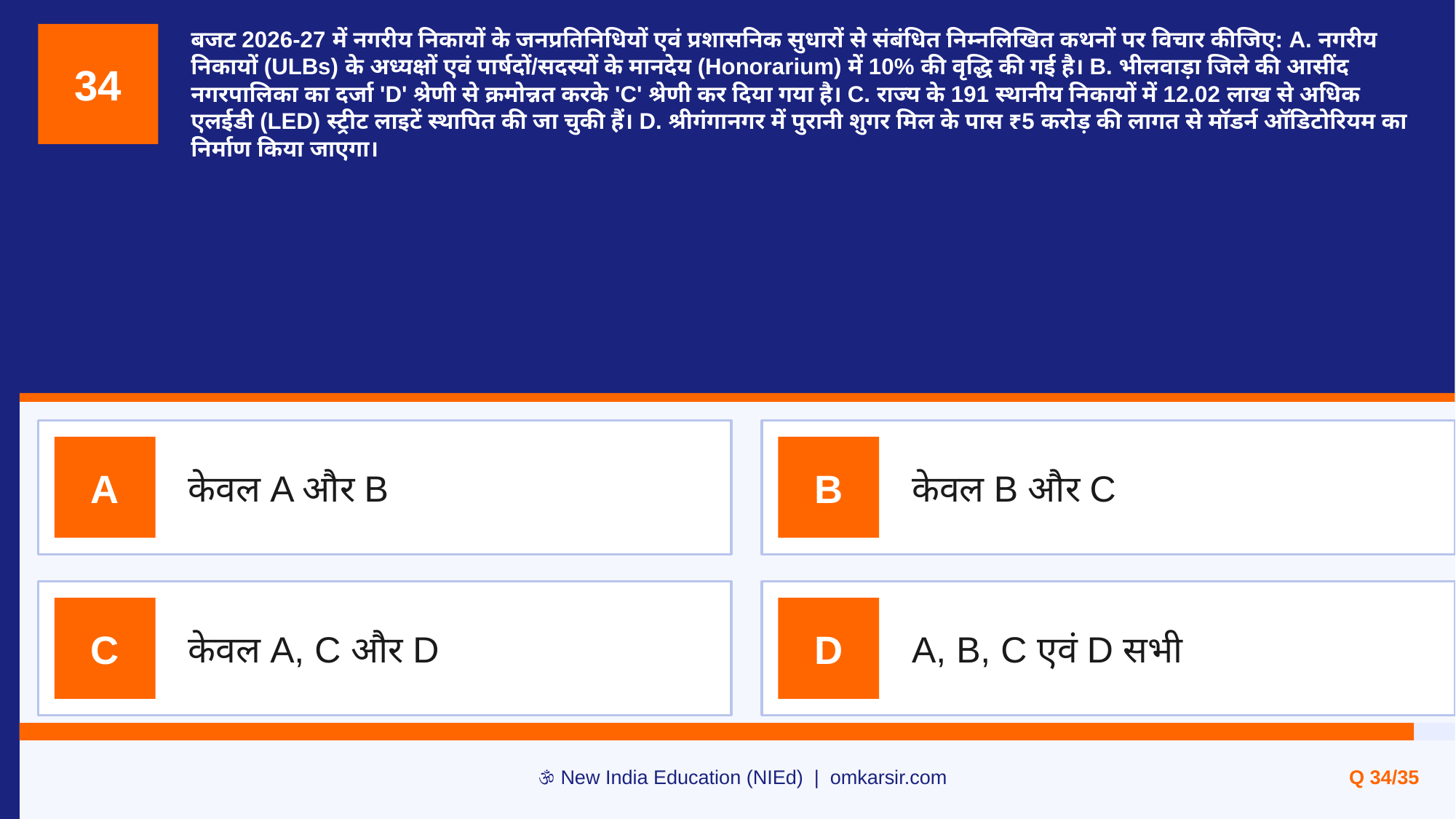

बजट 2026-27 में नगरीय निकायों के जनप्रतिनिधियों एवं प्रशासनिक सुधारों से संबंधित निम्नलिखित कथनों पर विचार कीजिए: A. नगरीय निकायों (ULBs) के अध्यक्षों एवं पार्षदों/सदस्यों के मानदेय (Honorarium) में 10% की वृद्धि की गई है। B. भीलवाड़ा जिले की आसींद नगरपालिका का दर्जा 'D' श्रेणी से क्रमोन्नत करके 'C' श्रेणी कर दिया गया है। C. राज्य के 191 स्थानीय निकायों में 12.02 लाख से अधिक एलईडी (LED) स्ट्रीट लाइटें स्थापित की जा चुकी हैं। D. श्रीगंगानगर में पुरानी शुगर मिल के पास ₹5 करोड़ की लागत से मॉडर्न ऑडिटोरियम का निर्माण किया जाएगा।
34

केवल A और B
केवल B और C
A
B

केवल A, C और D
A, B, C एवं D सभी
C
D

🕉️ New India Education (NIEd)  |  omkarsir.com
Q 34/35